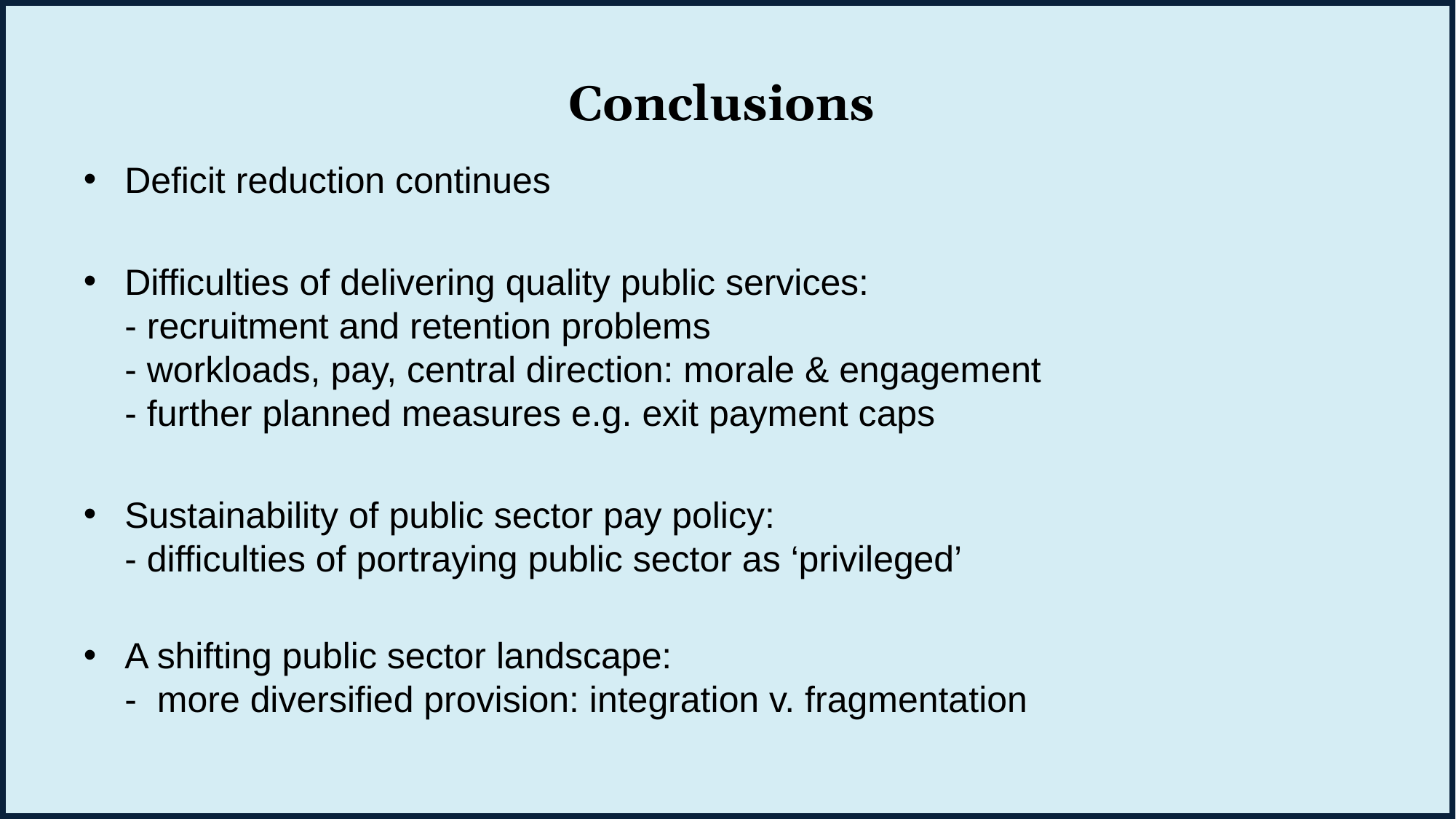

# Conclusions
Deficit reduction continues

Difficulties of delivering quality public services:
- recruitment and retention problems
- workloads, pay, central direction: morale & engagement
- further planned measures e.g. exit payment caps

Sustainability of public sector pay policy:
- difficulties of portraying public sector as ‘privileged’
A shifting public sector landscape:
-  more diversified provision: integration v. fragmentation